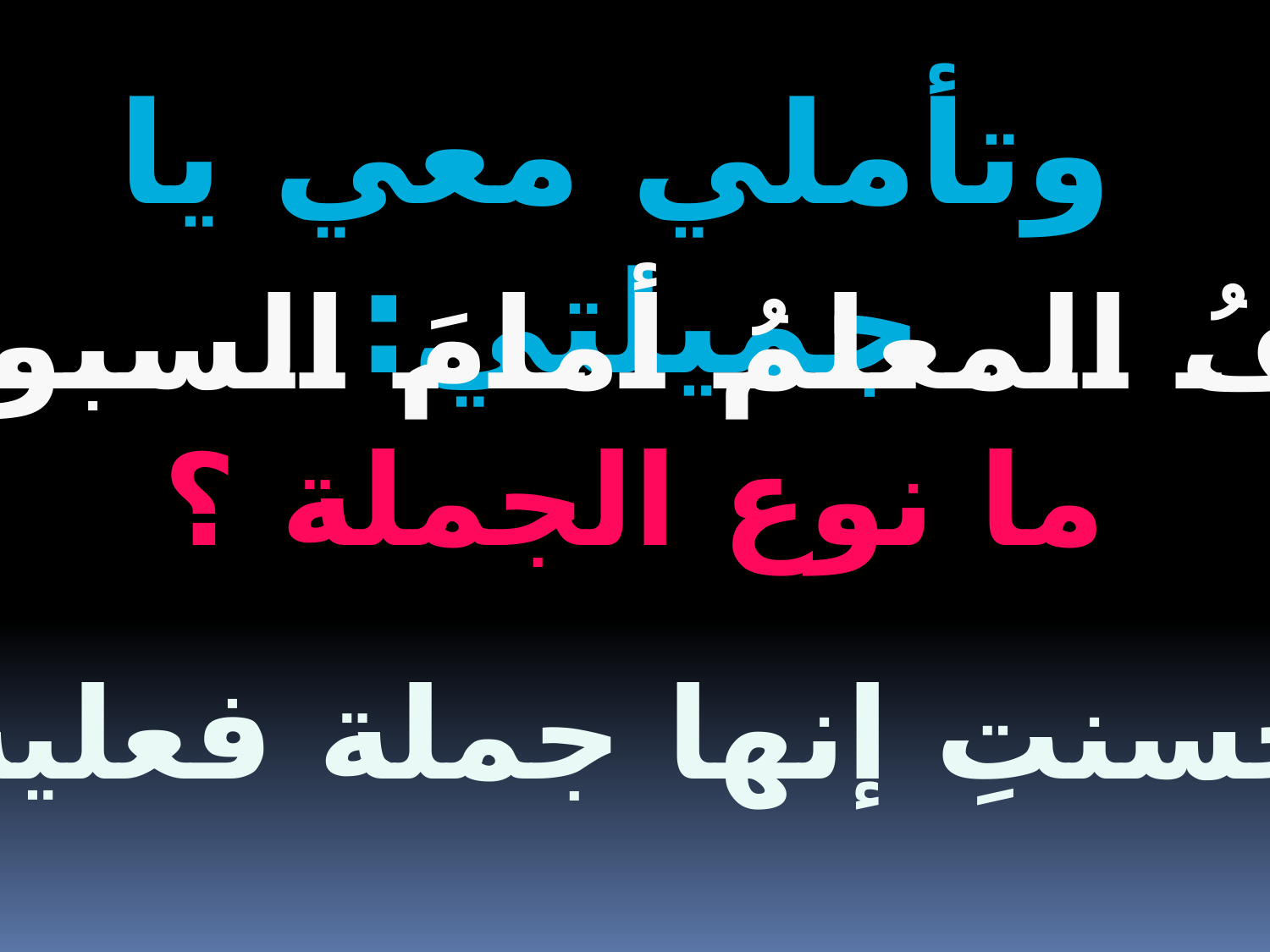

وتأملي معي يا جميلتي:
يقفُ المعلمُ أمامَ السبورةِ
ما نوع الجملة ؟
أحسنتِ إنها جملة فعلية